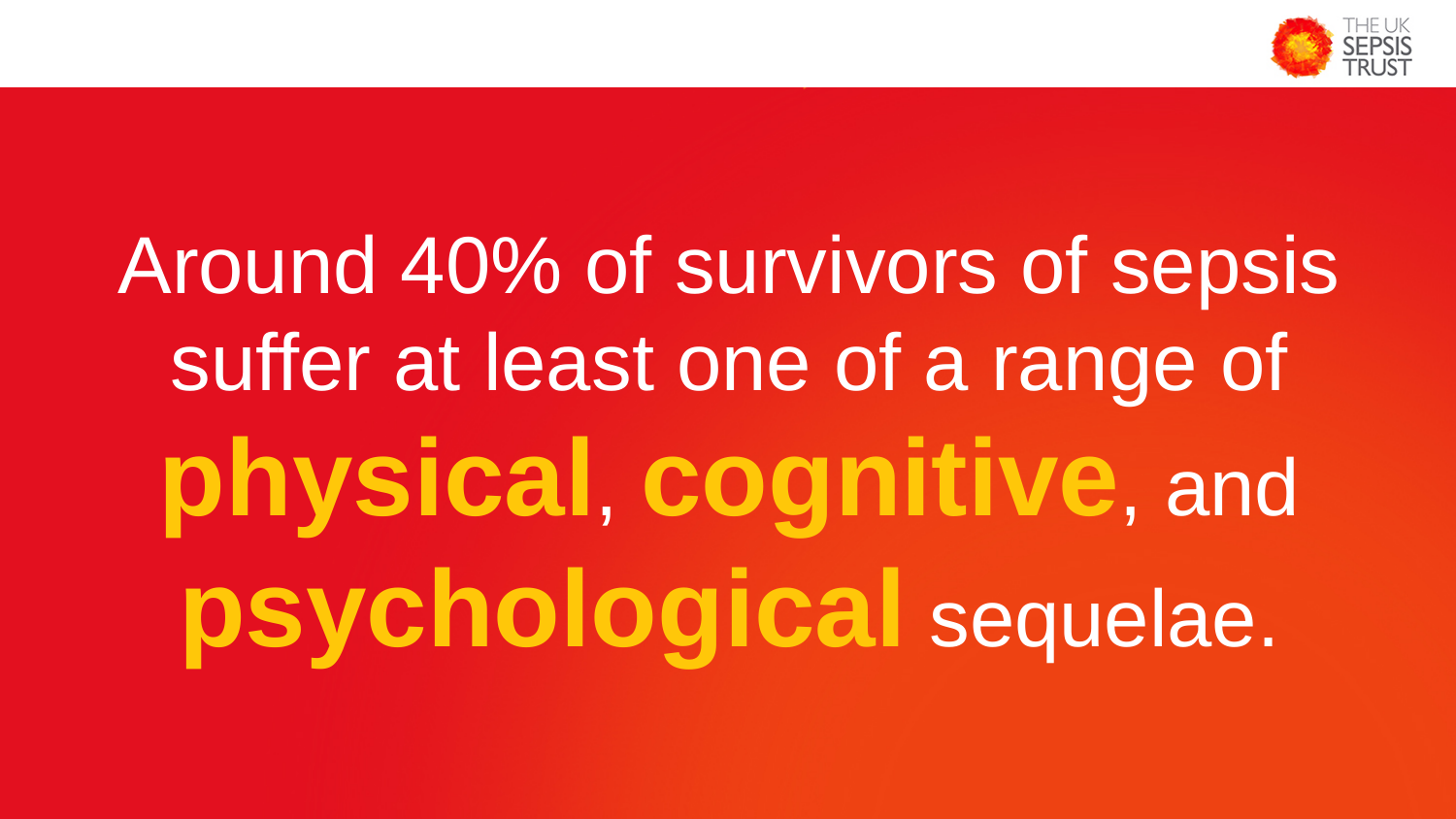

Around 40% of survivors of sepsis suffer at least one of a range of physical, cognitive, and psychological sequelae.